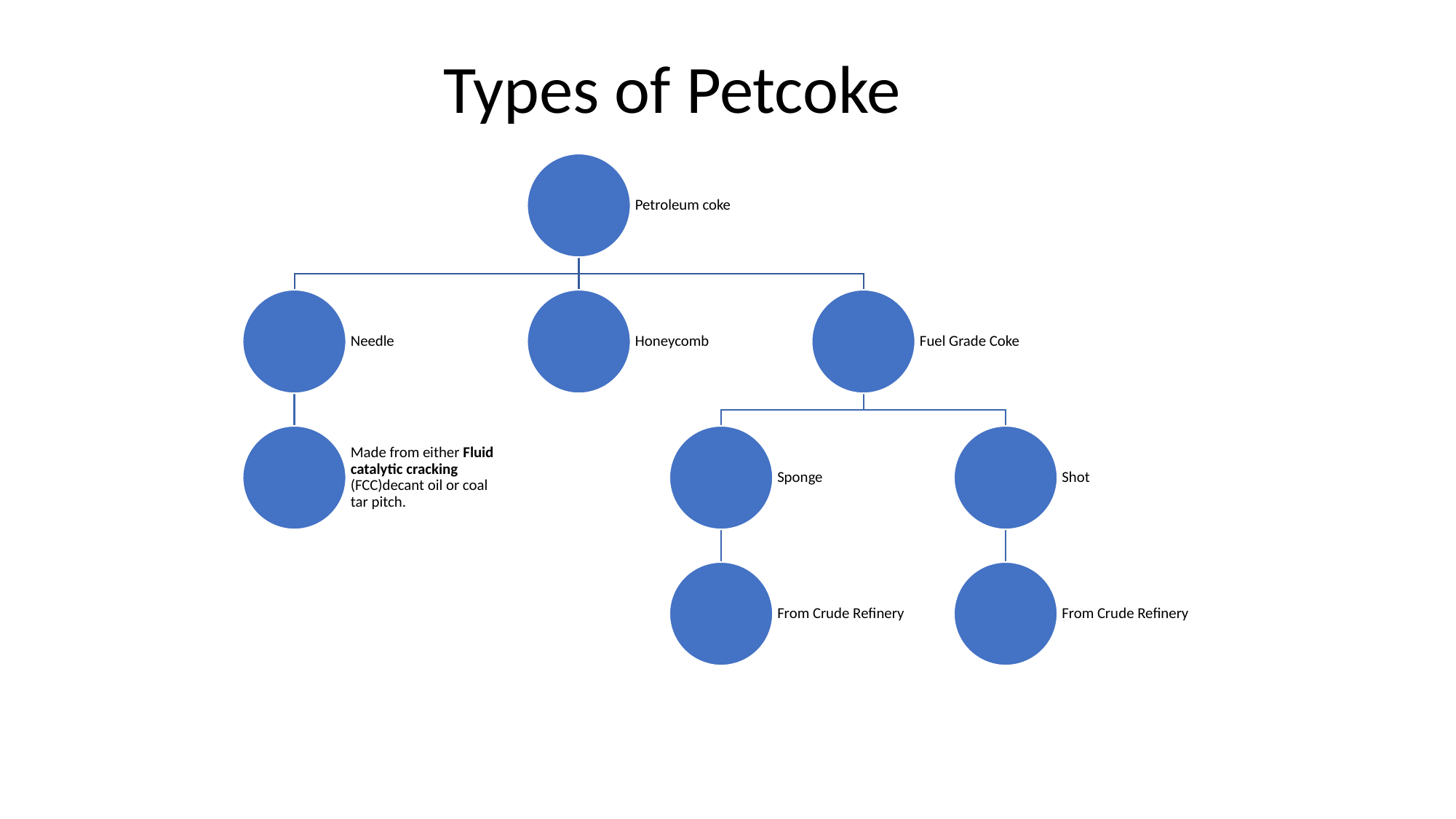

Types of Petcoke
Petroleum coke
Needle
Made from either Fluid catalytic cracking  (FCC)decant oil or coal tar pitch.
Honeycomb
Fuel Grade Coke
Sponge
From Crude Refinery
Shot
From Crude Refinery